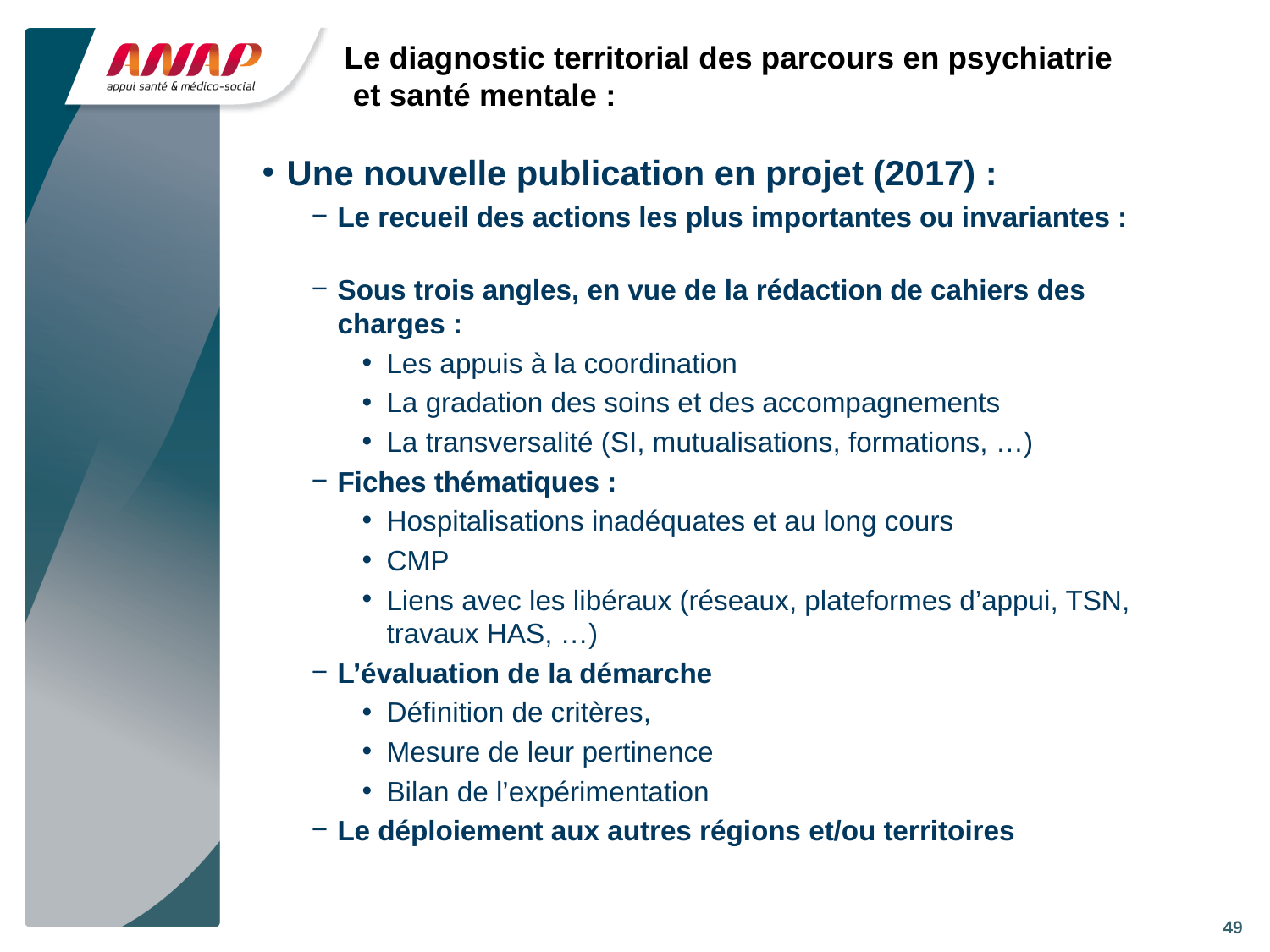

# Le diagnostic territorial des parcours en psychiatrie et santé mentale :
Une nouvelle publication en projet (2017) :
Le recueil des actions les plus importantes ou invariantes :
Sous trois angles, en vue de la rédaction de cahiers des charges :
Les appuis à la coordination
La gradation des soins et des accompagnements
La transversalité (SI, mutualisations, formations, …)
Fiches thématiques :
Hospitalisations inadéquates et au long cours
CMP
Liens avec les libéraux (réseaux, plateformes d’appui, TSN, travaux HAS, …)
L’évaluation de la démarche
Définition de critères,
Mesure de leur pertinence
Bilan de l’expérimentation
Le déploiement aux autres régions et/ou territoires